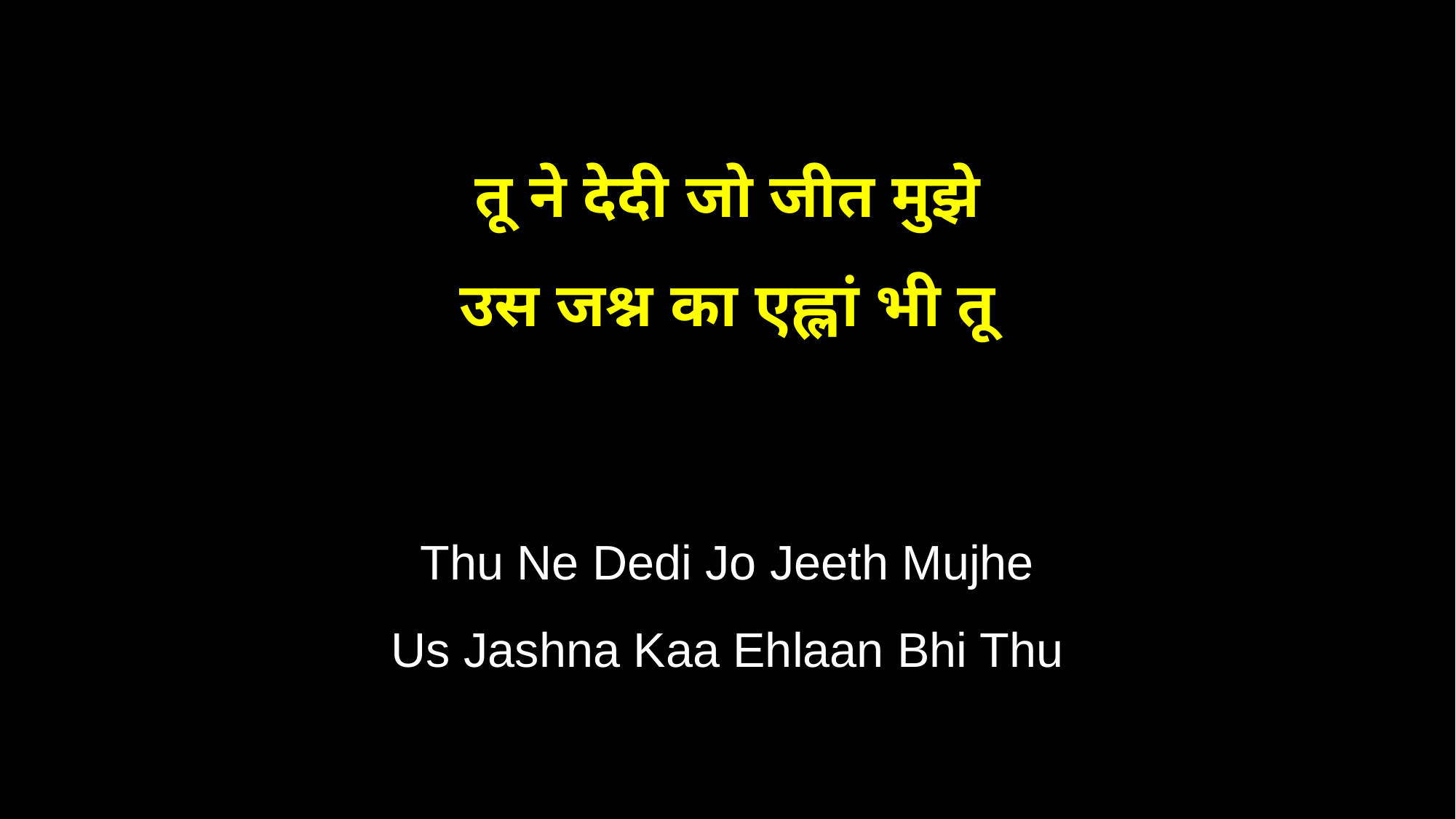

तू ने देदी जो जीत मुझे
उस जश्न का एह्लां भी तू
Thu Ne Dedi Jo Jeeth Mujhe
Us Jashna Kaa Ehlaan Bhi Thu